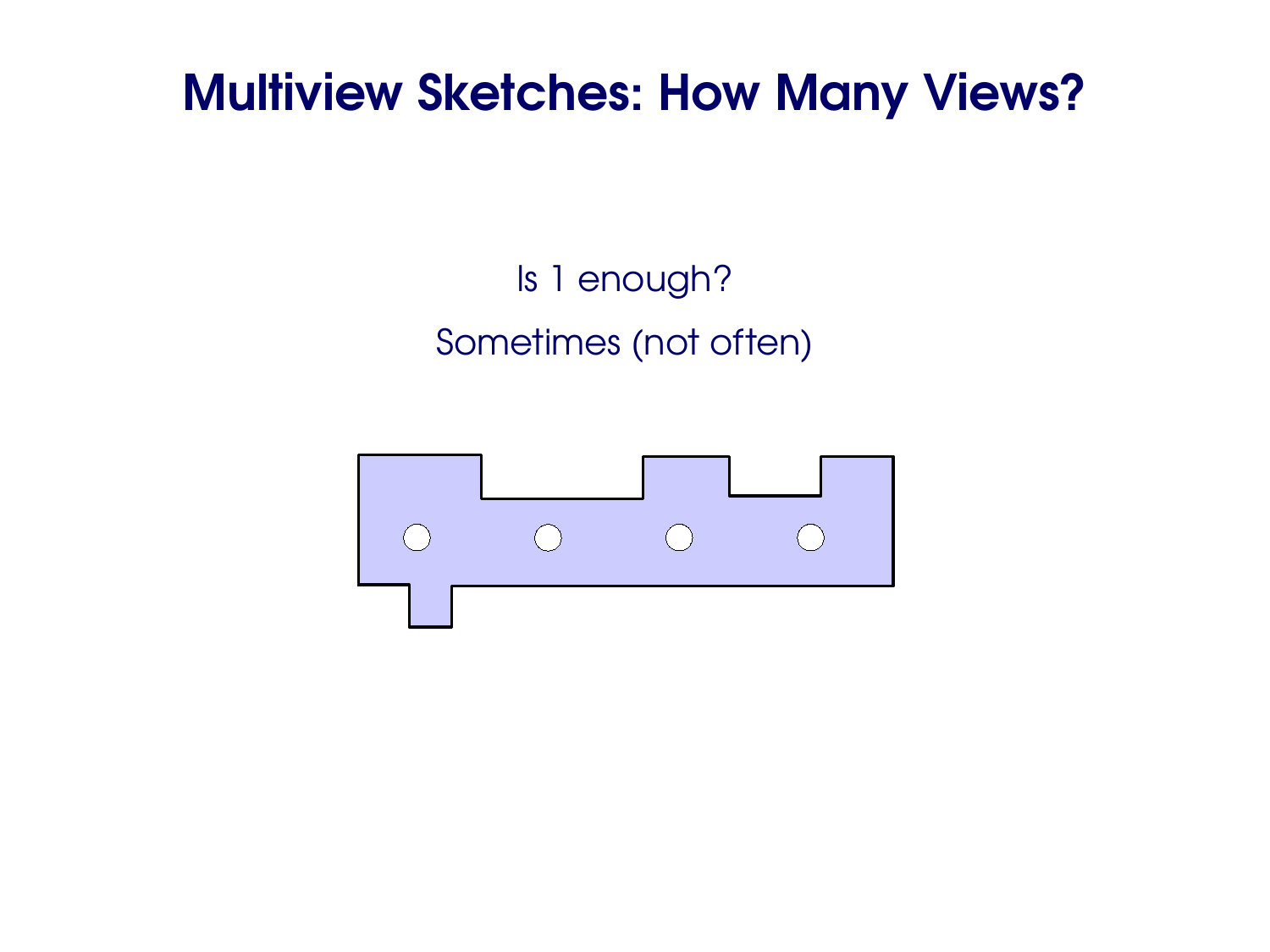

# Multiview Sketches: How Many Views?
Is 1 enough?
Sometimes (not often)

Material: .025 brass